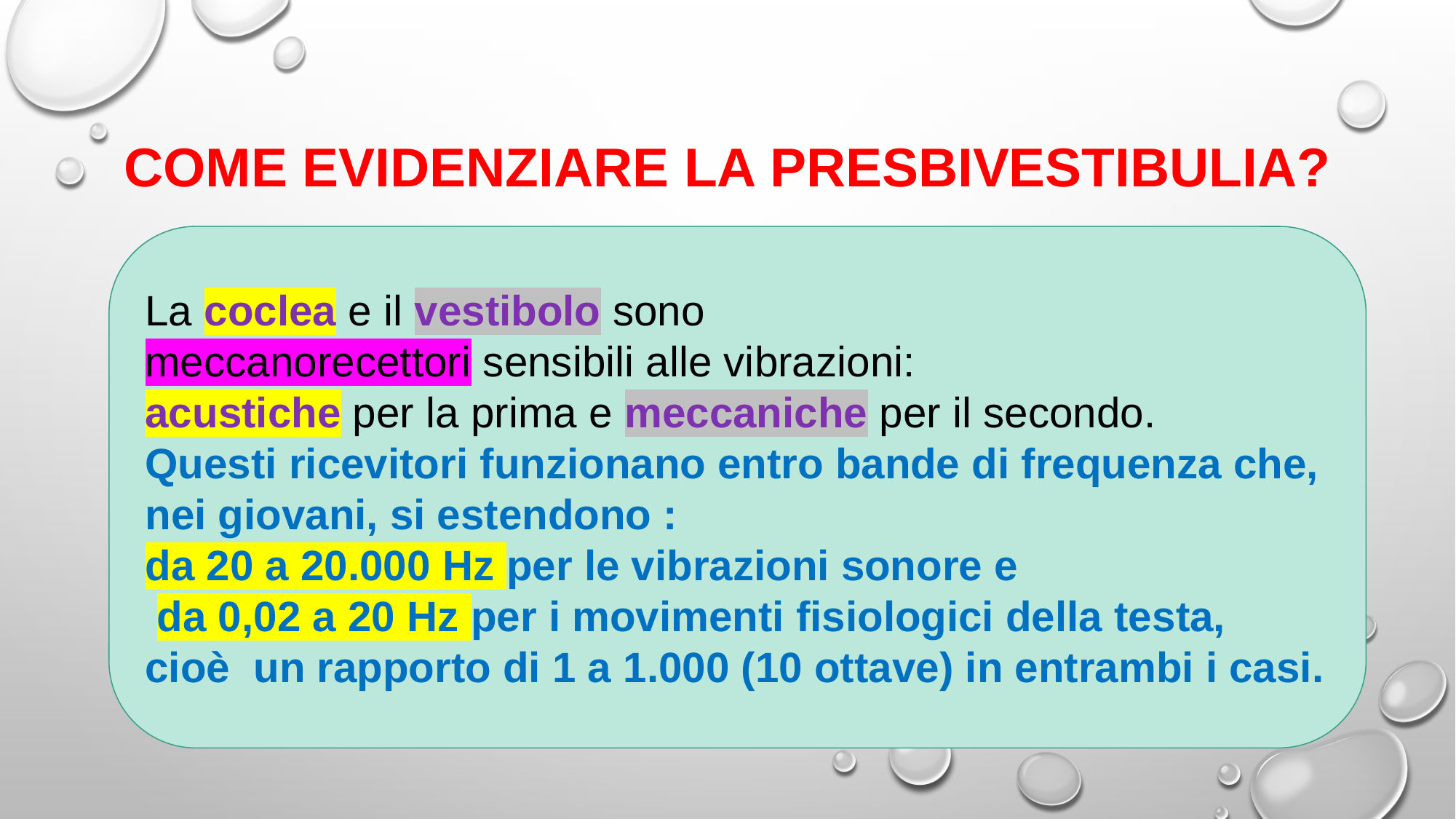

# Come evidenziare la presbivestibulia?
La coclea e il vestibolo sono
meccanorecettori sensibili alle vibrazioni:
acustiche per la prima e meccaniche per il secondo.
Questi ricevitori funzionano entro bande di frequenza che, nei giovani, si estendono :
da 20 a 20.000 Hz per le vibrazioni sonore e
 da 0,02 a 20 Hz per i movimenti fisiologici della testa,
cioè  un rapporto di 1 a 1.000 (10 ottave) in entrambi i casi.